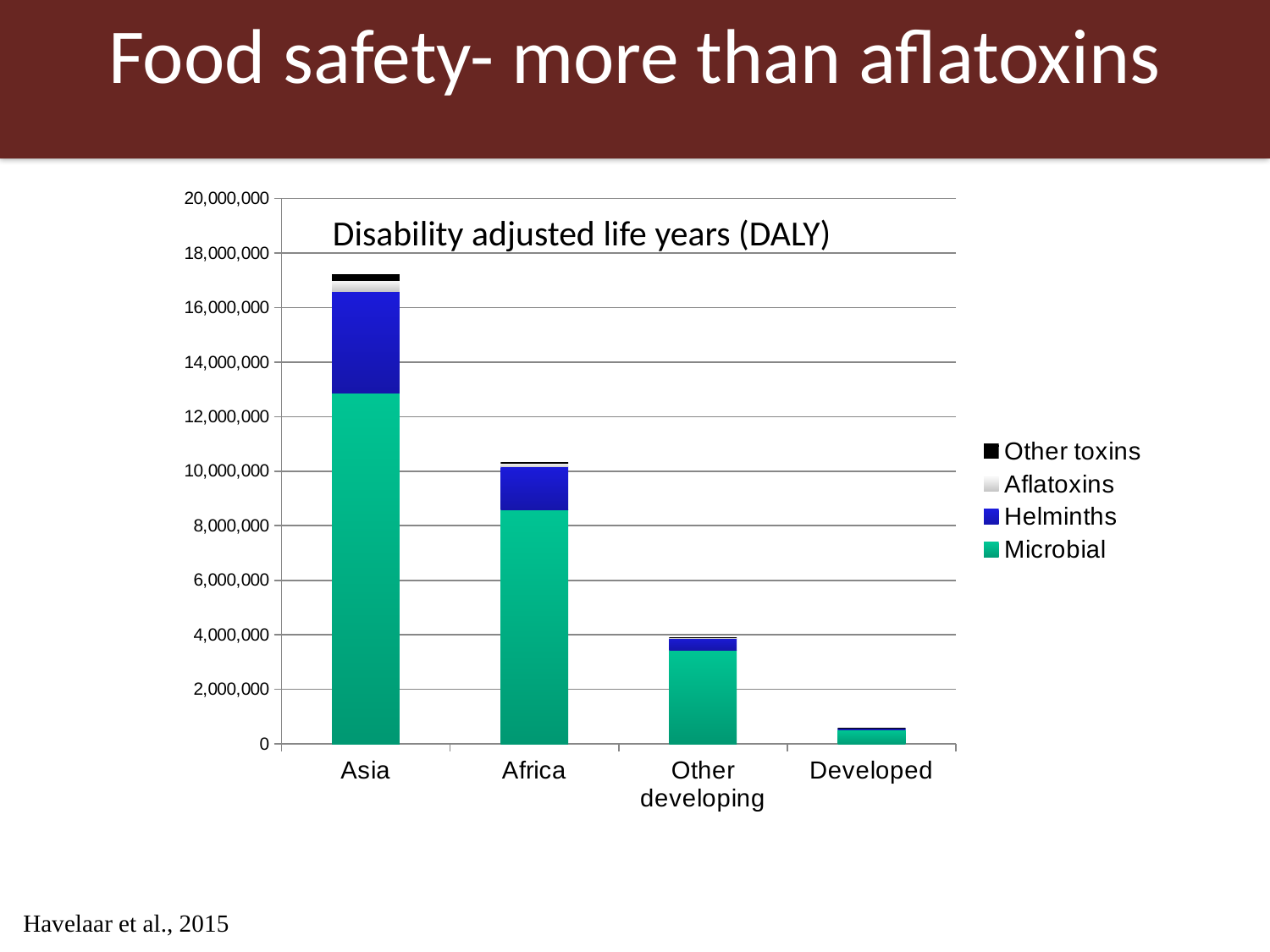

Food safety- more than aflatoxins
#

### Chart

| Category | Microbial | Helminths | Aflatoxins | Other toxins |
|---|---|---|---|---|
| Asia | 12849170.0 | 3734460.0 | 401669.0 | 208309.0 |
| Africa | 8596015.0 | 1578386.0 | 127730.0 | 19819.0 |
| Other developing | 3425891.0 | 430489.0 | 40817.0 | 12842.0 |
| Developed | 531407.0 | 35614.0 | 4495.0 | 14146.0 |
Disability adjusted life years (DALY)
Havelaar et al., 2015